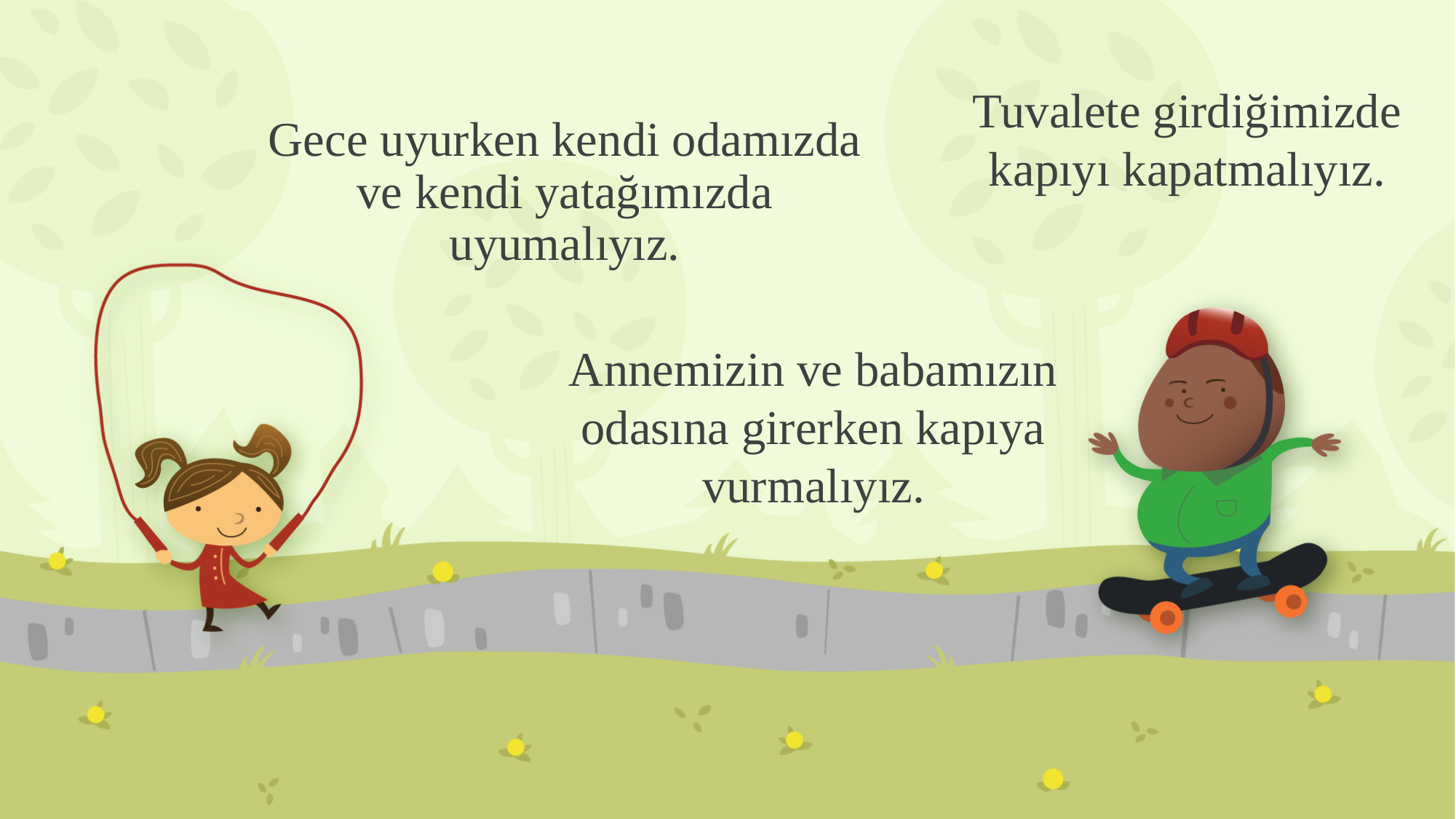

Tuvalete girdiğimizde kapıyı kapatmalıyız.
Gece uyurken kendi odamızda ve kendi yatağımızda uyumalıyız.
Annemizin ve babamızın odasına girerken kapıya vurmalıyız.